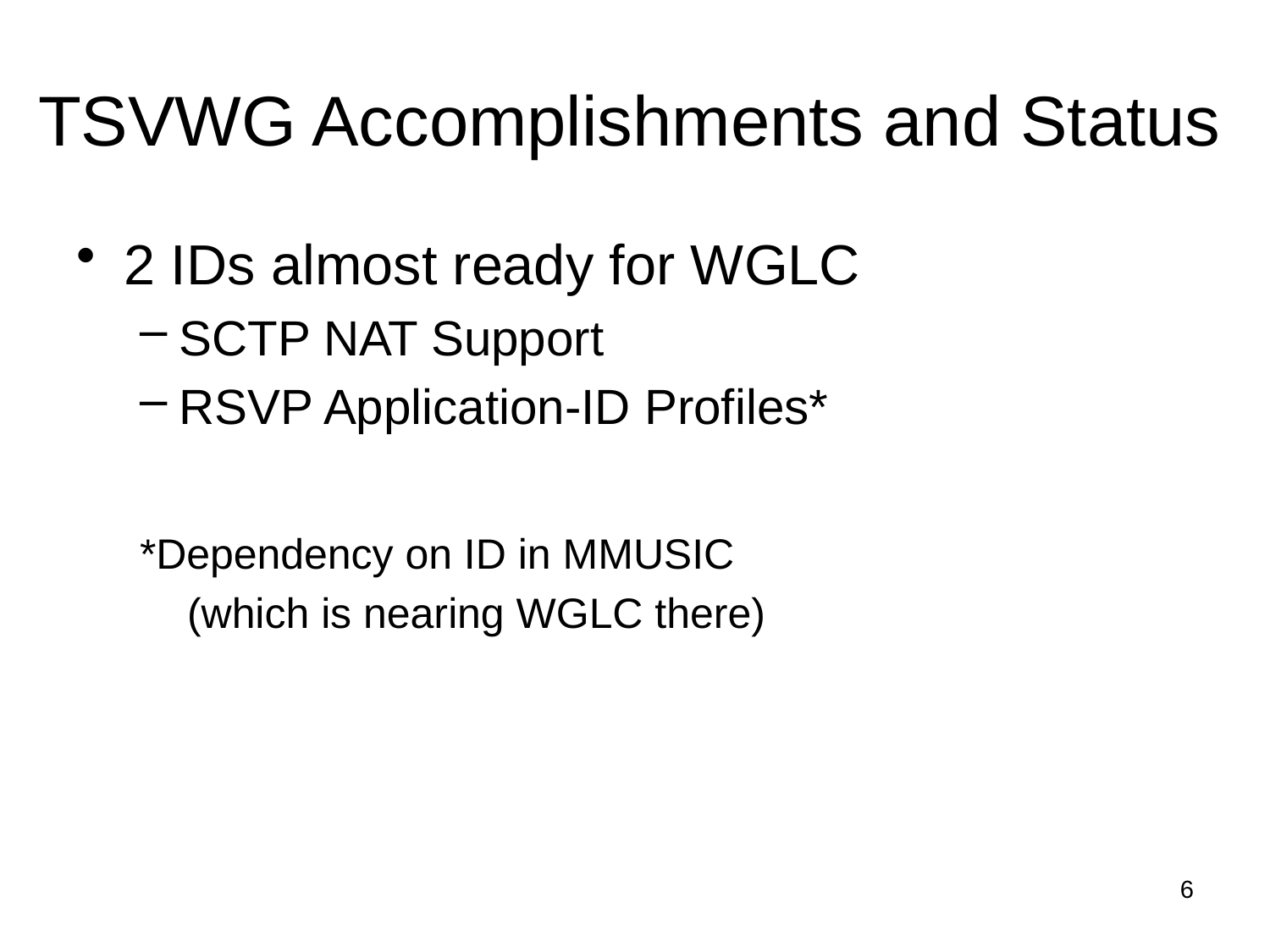

# TSVWG Accomplishments and Status
2 IDs almost ready for WGLC
SCTP NAT Support
RSVP Application-ID Profiles*

*Dependency on ID in MMUSIC
    (which is nearing WGLC there)

6